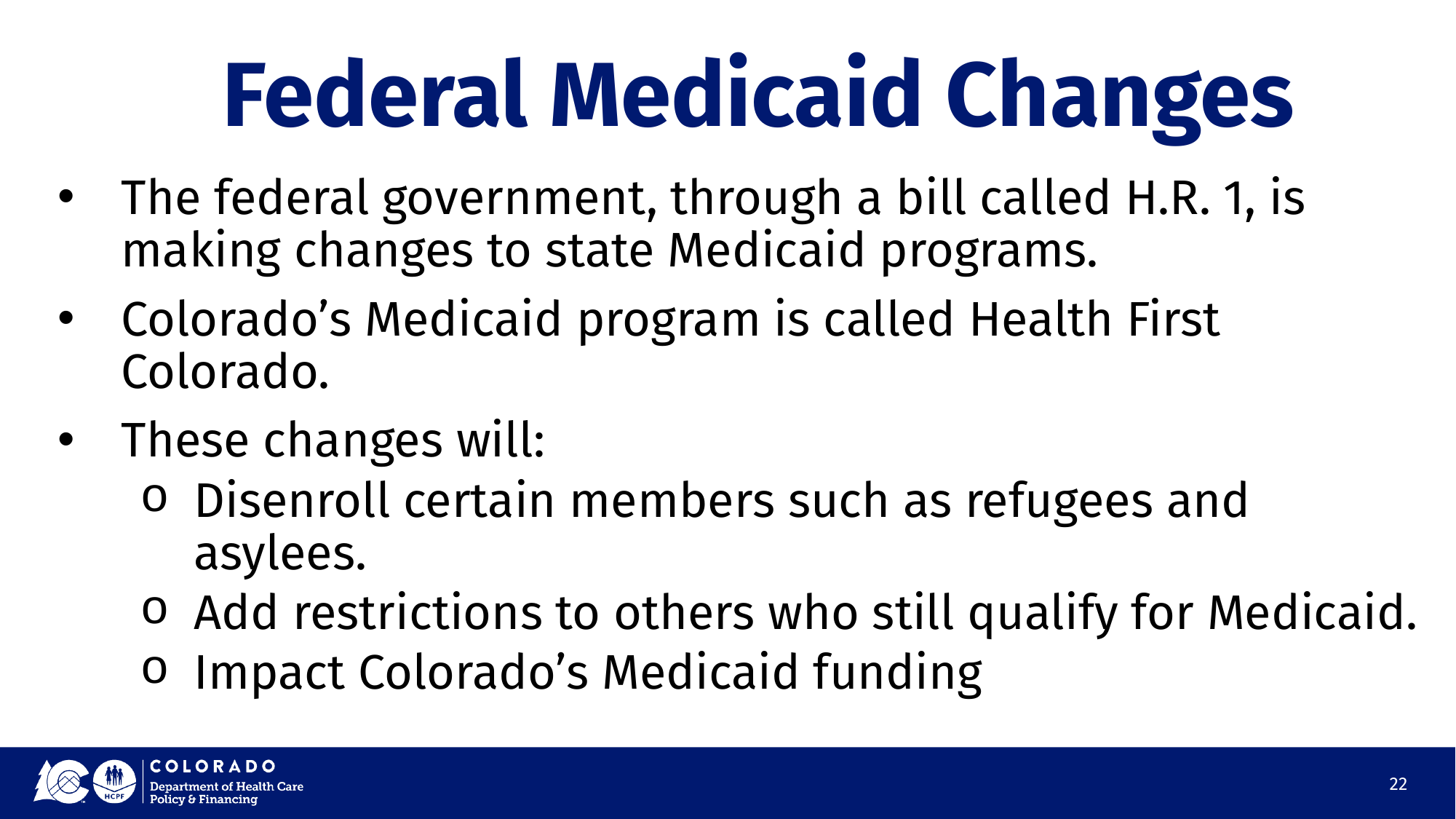

# Federal Medicaid Changes
The federal government, through a bill called H.R. 1, is making changes to state Medicaid programs.
Colorado’s Medicaid program is called Health First Colorado.
These changes will:
Disenroll certain members such as refugees and asylees.
Add restrictions to others who still qualify for Medicaid.
Impact Colorado’s Medicaid funding

22